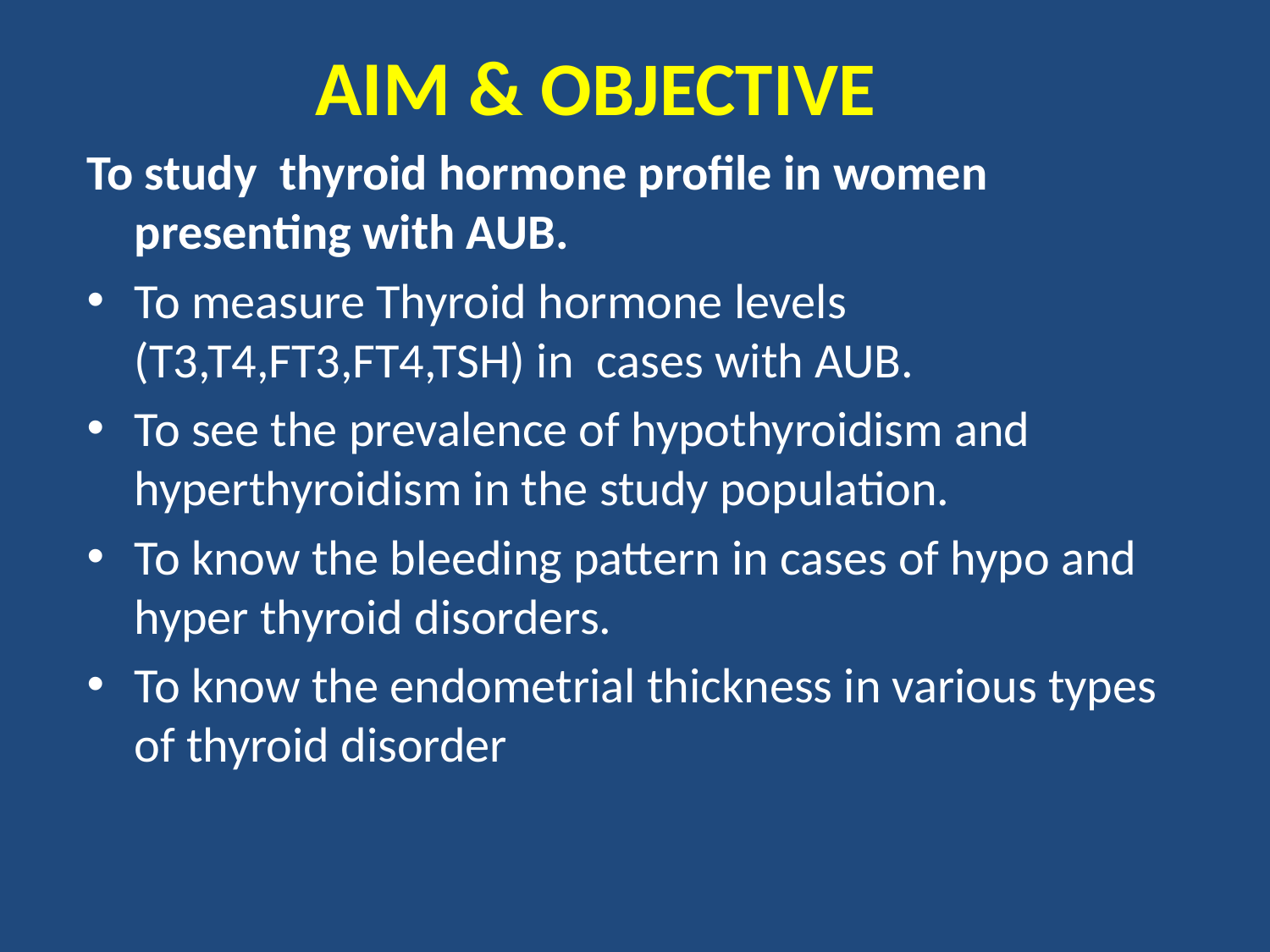

AIM & OBJECTIVE
To study  thyroid hormone profile in women presenting with AUB.
To measure Thyroid hormone levels (T3,T4,FT3,FT4,TSH) in  cases with AUB.
To see the prevalence of hypothyroidism and hyperthyroidism in the study population.
To know the bleeding pattern in cases of hypo and hyper thyroid disorders.
To know the endometrial thickness in various types of thyroid disorder